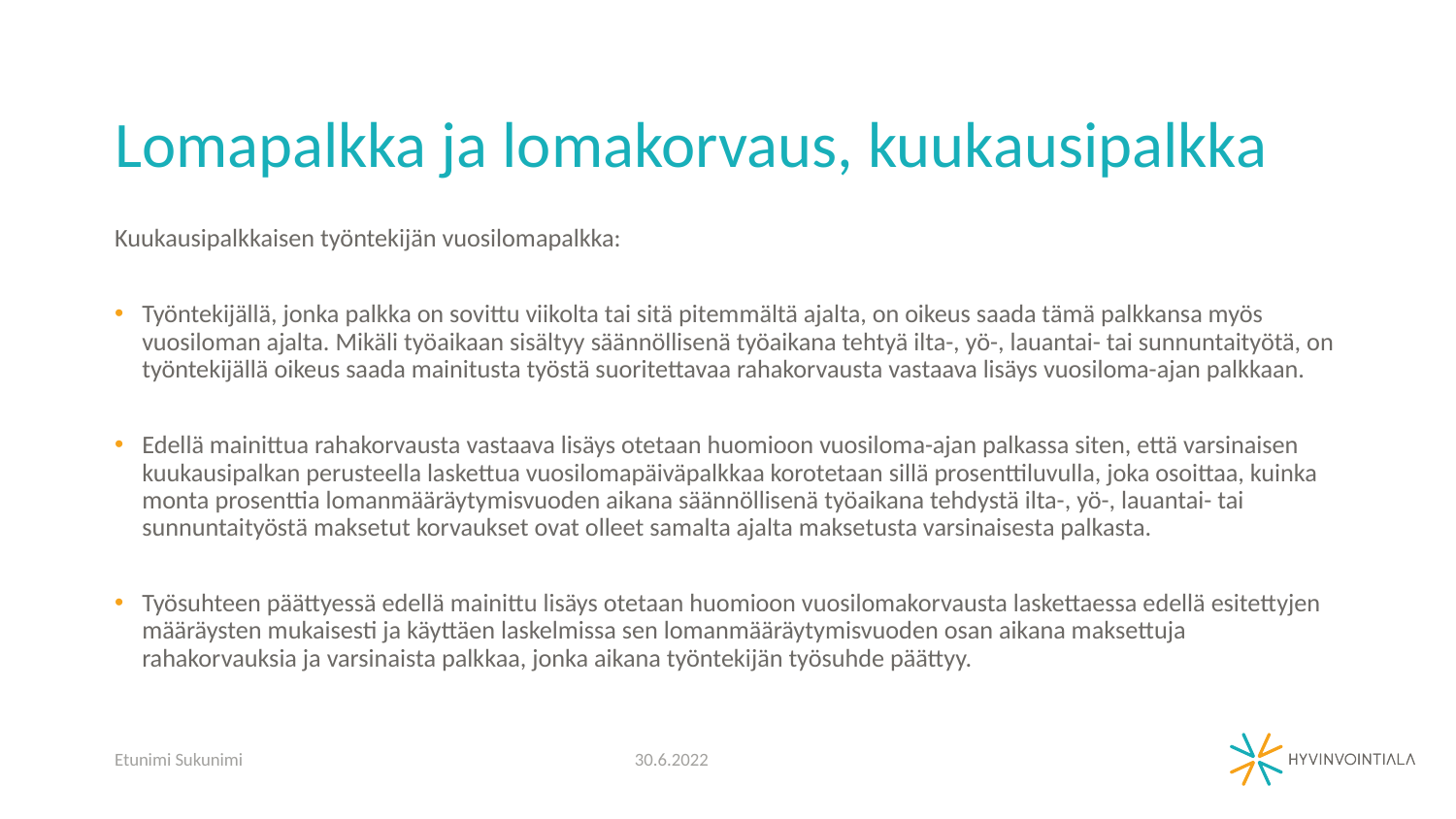

# Lomapalkka ja lomakorvaus, kuukausipalkka
Kuukausipalkkaisen työntekijän vuosilomapalkka:

Työntekijällä, jonka palkka on sovittu viikolta tai sitä pitemmältä ajalta, on oikeus saada tämä palkkansa myös vuosiloman ajalta. Mikäli työaikaan sisältyy säännöllisenä työaikana tehtyä ilta-, yö-, lauantai- tai sunnuntaityötä, on työntekijällä oikeus saada mainitusta työstä suoritettavaa rahakorvausta vastaava lisäys vuosiloma-ajan palkkaan.

Edellä mainittua rahakorvausta vastaava lisäys otetaan huomioon vuosiloma-ajan palkassa siten, että varsinaisen kuukausipalkan perusteella laskettua vuosilomapäiväpalkkaa korotetaan sillä prosenttiluvulla, joka osoittaa, kuinka monta prosenttia lomanmääräytymisvuoden aikana säännöllisenä työaikana tehdystä ilta-, yö-, lauantai- tai sunnuntaityöstä maksetut korvaukset ovat olleet samalta ajalta maksetusta varsinaisesta palkasta.

Työsuhteen päättyessä edellä mainittu lisäys otetaan huomioon vuosilomakorvausta laskettaessa edellä esitettyjen määräysten mukaisesti ja käyttäen laskelmissa sen lomanmääräytymisvuoden osan aikana maksettuja rahakorvauksia ja varsinaista palkkaa, jonka aikana työntekijän työsuhde päättyy.
Etunimi Sukunimi
30.6.2022